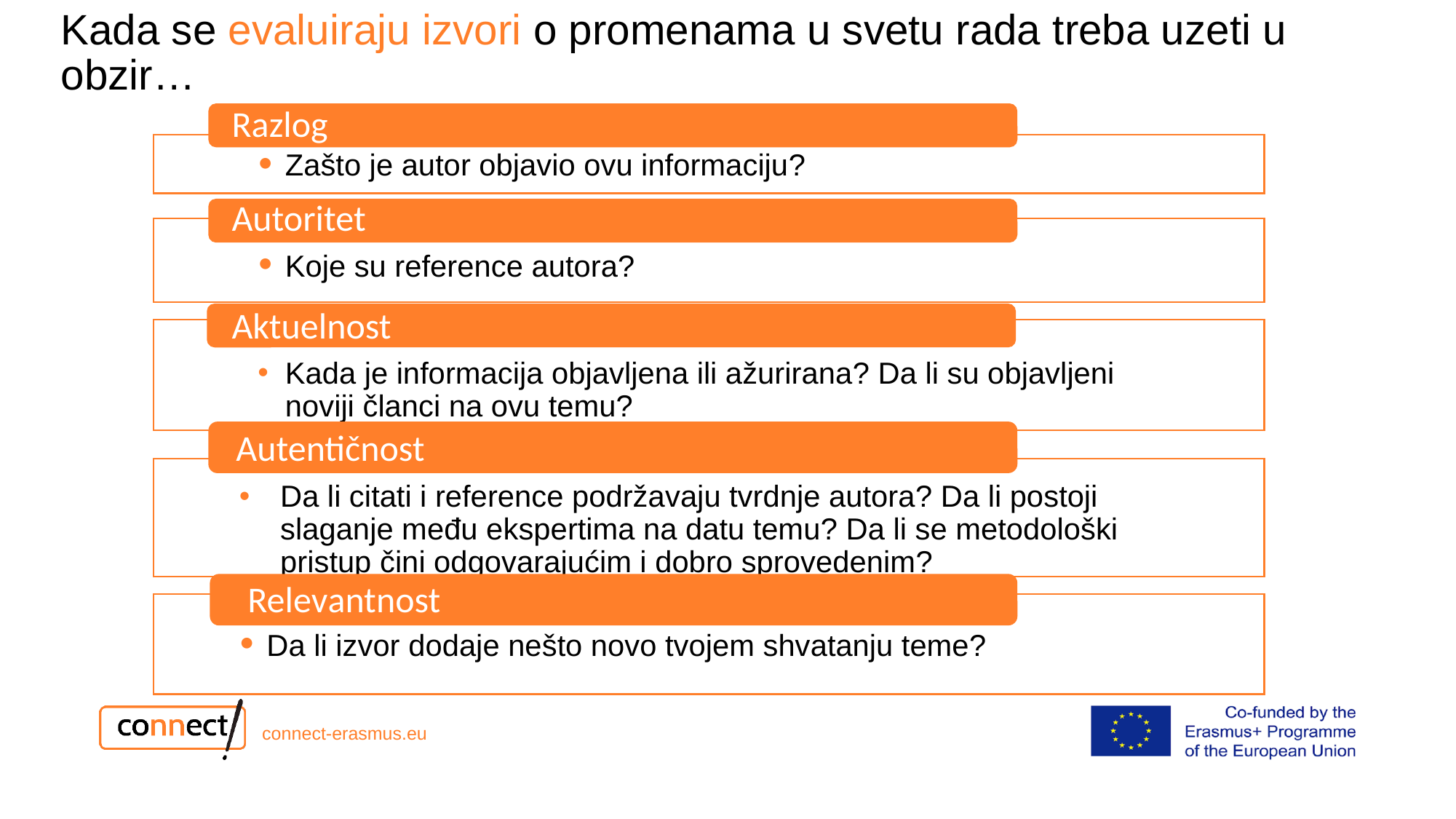

# Kada se evaluiraju izvori o promenama u svetu rada treba uzeti u obzir…

Razlog

Zašto je autor objavio ovu informaciju?

Autoritet

Koje su reference autora?

Aktuelnost

Kada je informacija objavljena ili ažurirana? Da li su objavljeni noviji članci na ovu temu?

Autentičnost

Da li citati i reference podržavaju tvrdnje autora? Da li postoji slaganje među ekspertima na datu temu? Da li se metodološki pristup čini odgovarajućim i dobro sprovedenim?

Relevantnost

Da li izvor dodaje nešto novo tvojem shvatanju teme?
connect-erasmus.eu